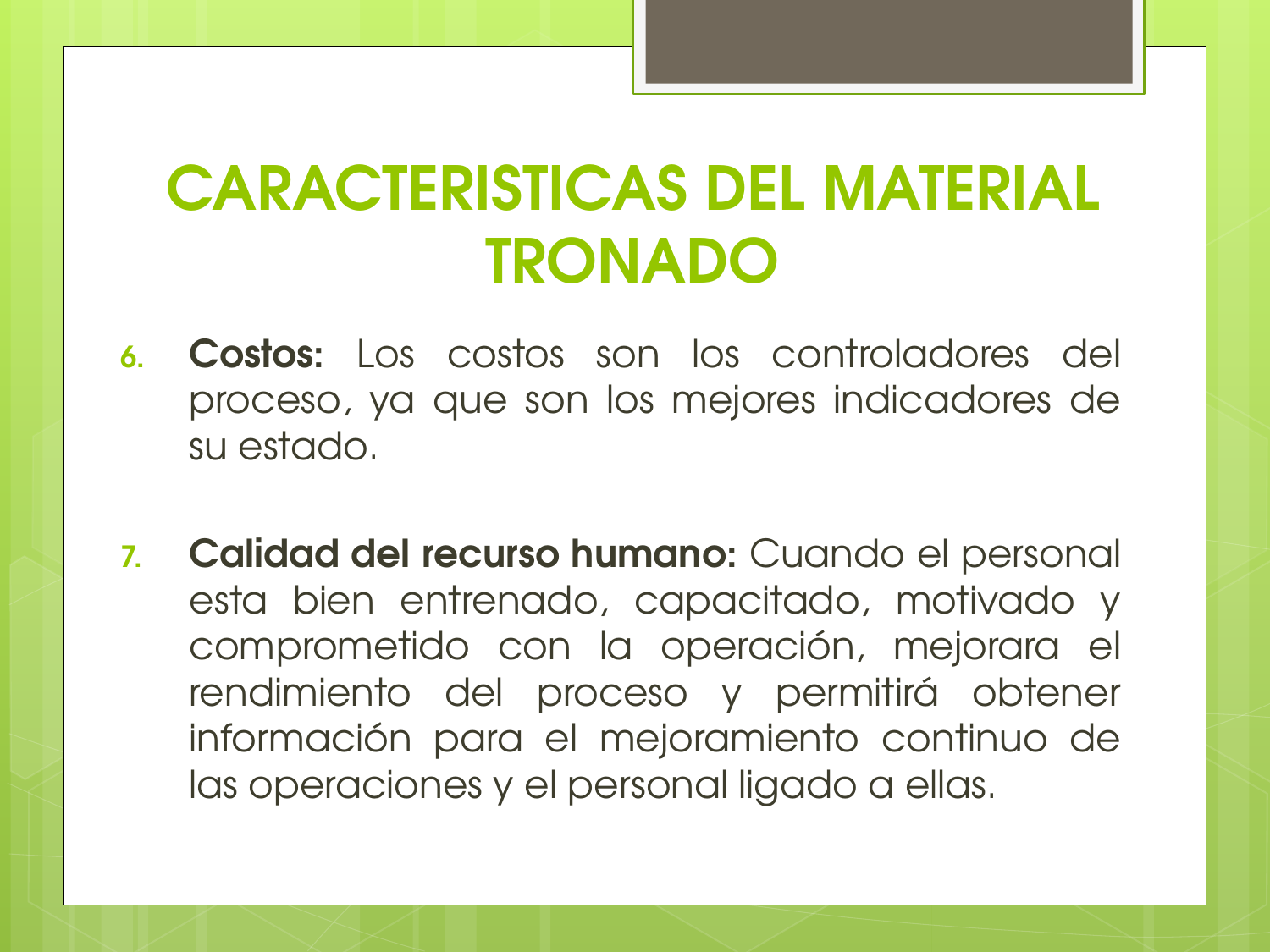

# CARACTERISTICAS DEL MATERIAL TRONADO
Costos: Los costos son los controladores del proceso, ya que son los mejores indicadores de su estado.

Calidad del recurso humano: Cuando el personal esta bien entrenado, capacitado, motivado y comprometido con la operación, mejorara el rendimiento del proceso y permitirá obtener información para el mejoramiento continuo de las operaciones y el personal ligado a ellas.